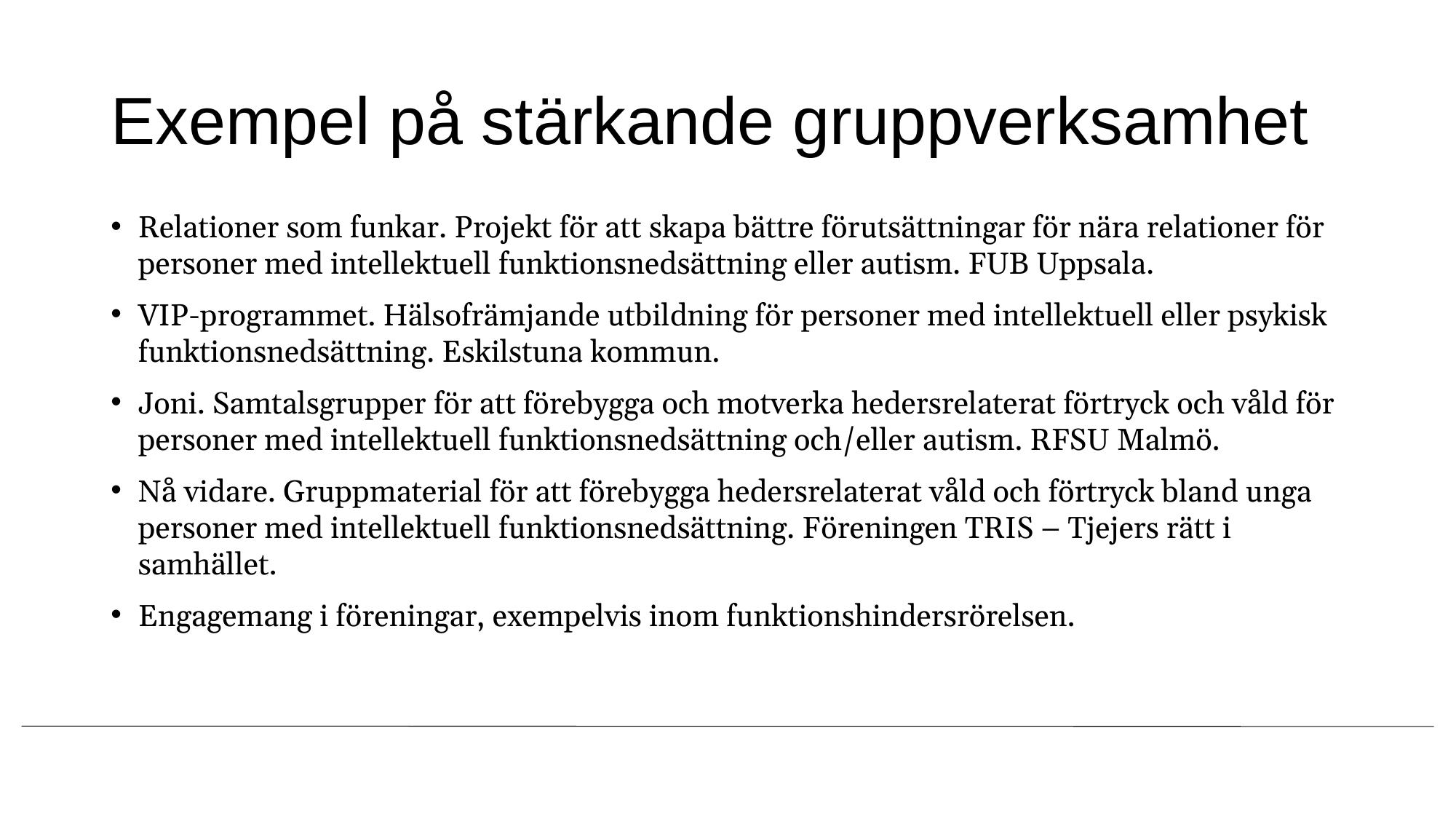

# Exempel på stärkande gruppverksamhet
Relationer som funkar. Projekt för att skapa bättre förutsättningar för nära relationer för personer med intellektuell funktionsnedsättning eller autism. FUB Uppsala.
VIP-programmet. Hälsofrämjande utbildning för personer med intellektuell eller psykisk funktionsnedsättning. Eskilstuna kommun.
Joni. Samtalsgrupper för att förebygga och motverka hedersrelaterat förtryck och våld för personer med intellektuell funktionsnedsättning och/eller autism. RFSU Malmö.
Nå vidare. Gruppmaterial för att förebygga hedersrelaterat våld och förtryck bland unga personer med intellektuell funktionsnedsättning. Föreningen TRIS – Tjejers rätt i samhället.
Engagemang i föreningar, exempelvis inom funktionshindersrörelsen.